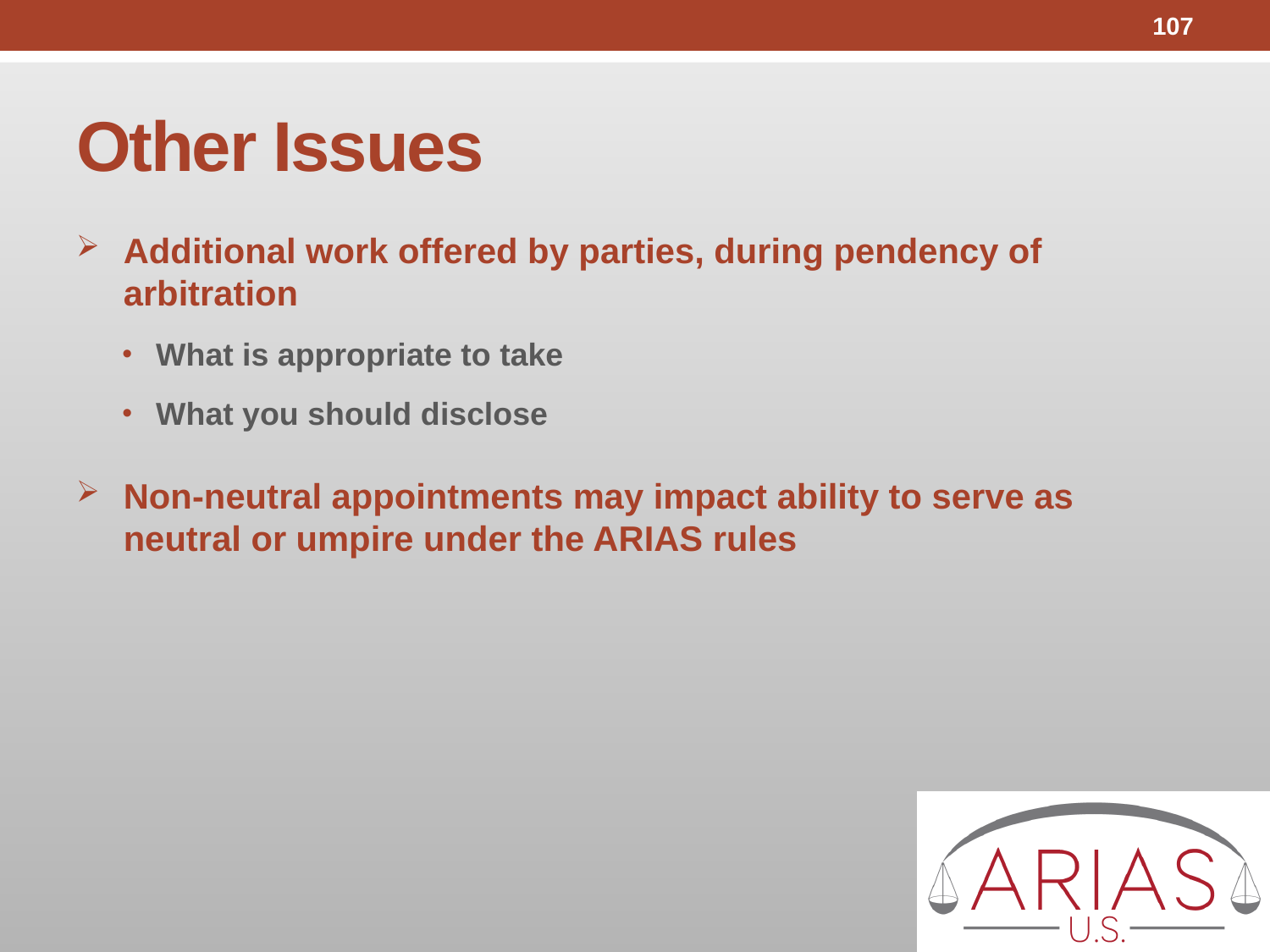

107
# Other Issues
Additional work offered by parties, during pendency of arbitration
What is appropriate to take
What you should disclose
Non-neutral appointments may impact ability to serve as neutral or umpire under the ARIAS rules